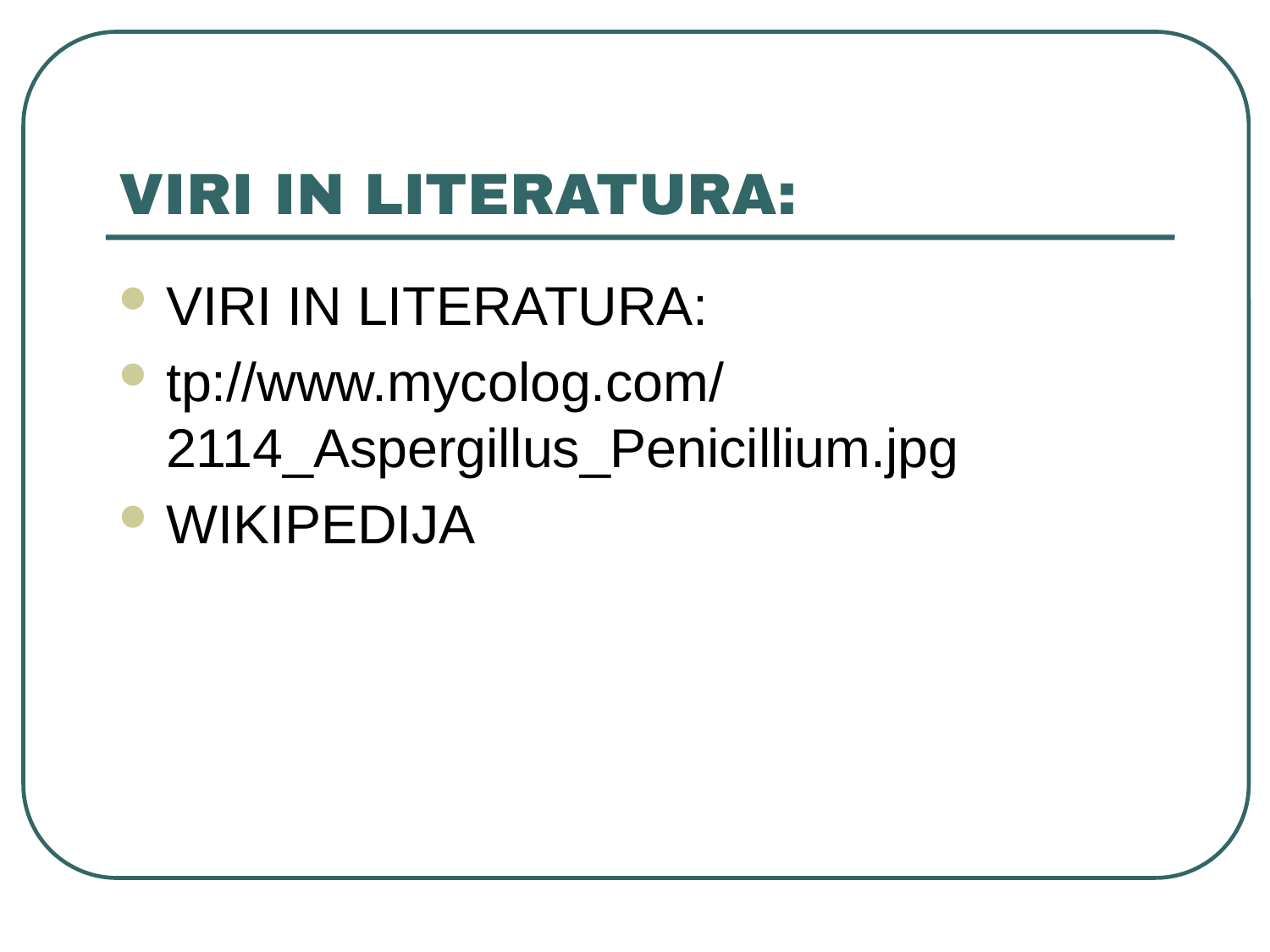

# VIRI IN LITERATURA:
VIRI IN LITERATURA:
tp://www.mycolog.com/2114_Aspergillus_Penicillium.jpg
WIKIPEDIJA